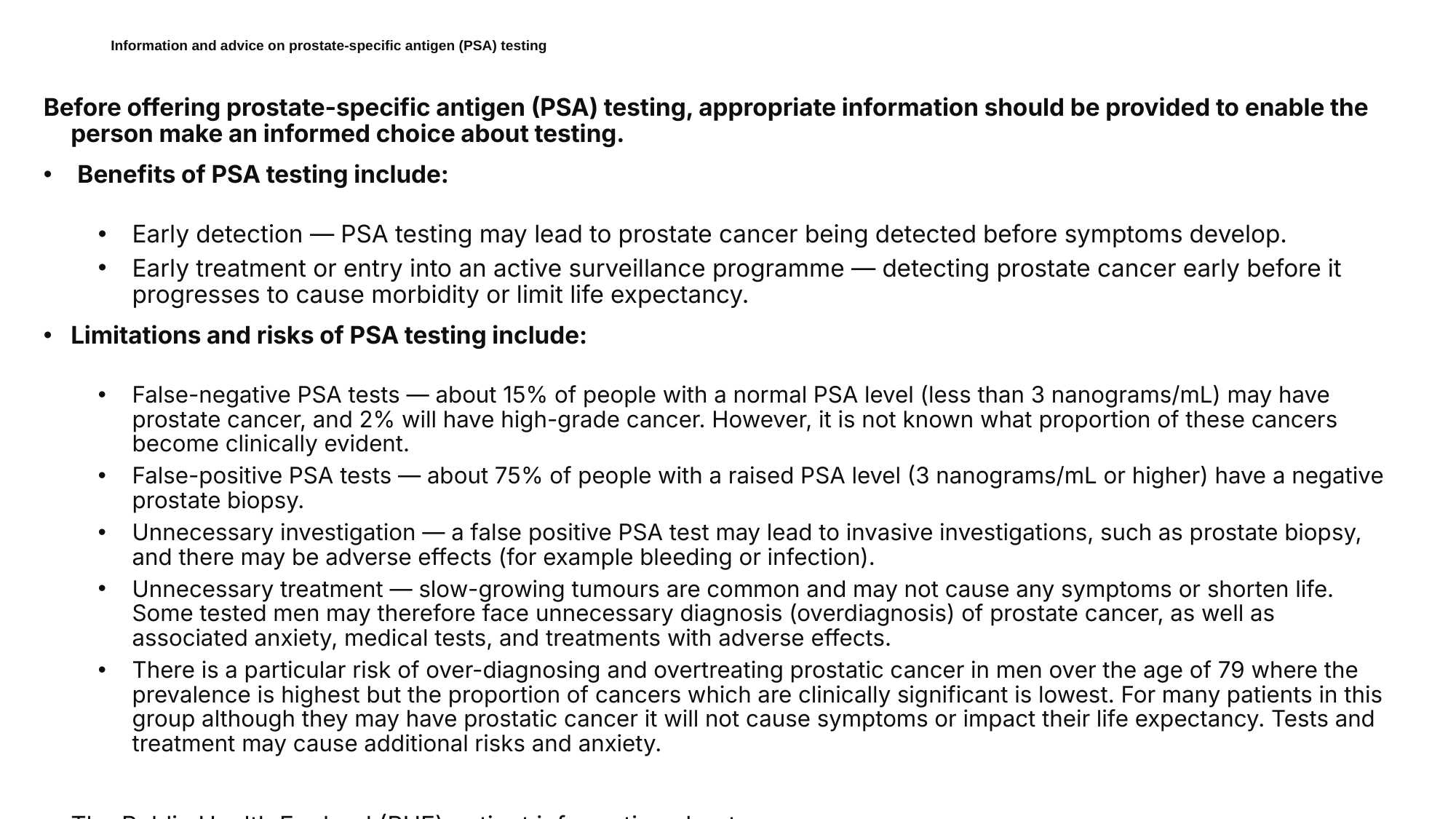

# Information and advice on prostate-specific antigen (PSA) testing
Before offering prostate-specific antigen (PSA) testing, appropriate information should be provided to enable the person make an informed choice about testing.
 Benefits of PSA testing include:
Early detection — PSA testing may lead to prostate cancer being detected before symptoms develop.
Early treatment or entry into an active surveillance programme — detecting prostate cancer early before it progresses to cause morbidity or limit life expectancy.
Limitations and risks of PSA testing include:
False-negative PSA tests — about 15% of people with a normal PSA level (less than 3 nanograms/mL) may have prostate cancer, and 2% will have high-grade cancer. However, it is not known what proportion of these cancers become clinically evident.
False-positive PSA tests — about 75% of people with a raised PSA level (3 nanograms/mL or higher) have a negative prostate biopsy.
Unnecessary investigation — a false positive PSA test may lead to invasive investigations, such as prostate biopsy, and there may be adverse effects (for example bleeding or infection).
Unnecessary treatment — slow-growing tumours are common and may not cause any symptoms or shorten life. Some tested men may therefore face unnecessary diagnosis (overdiagnosis) of prostate cancer, as well as associated anxiety, medical tests, and treatments with adverse effects.
There is a particular risk of over-diagnosing and overtreating prostatic cancer in men over the age of 79 where the prevalence is highest but the proportion of cancers which are clinically significant is lowest. For many patients in this group although they may have prostatic cancer it will not cause symptoms or impact their life expectancy. Tests and treatment may cause additional risks and anxiety.

The Public Health England (PHE) patient information sheet PSA testing and prostate cancer: advice for well men aged 50 and over summarizes the potential benefits and risks of PSA testing.